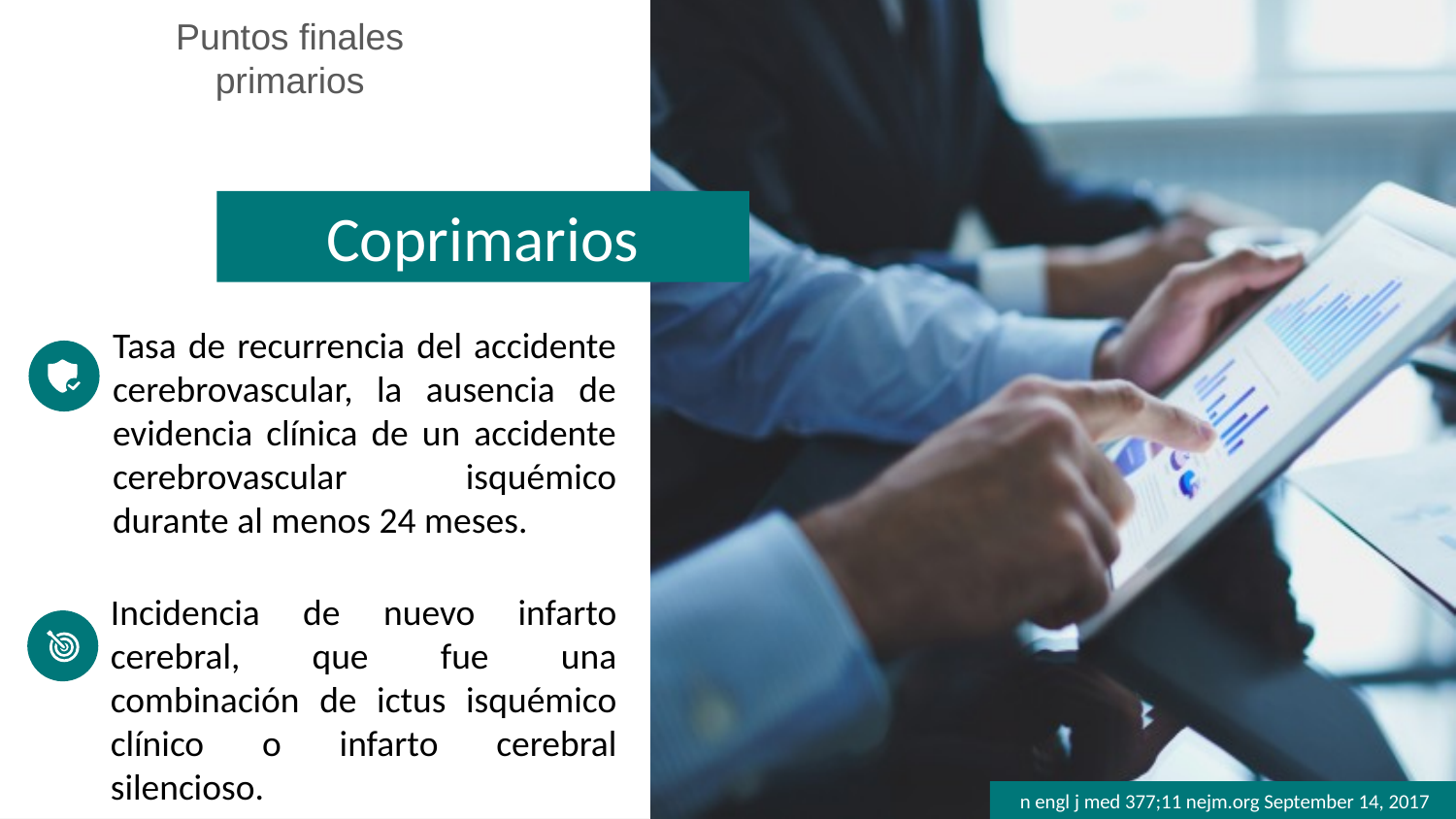

Puntos finales primarios
Coprimarios
Tasa de recurrencia del accidente cerebrovascular, la ausencia de evidencia clínica de un accidente cerebrovascular isquémico durante al menos 24 meses.

Incidencia de nuevo infarto cerebral, que fue una combinación de ictus isquémico clínico o infarto cerebral silencioso.

n engl j med 377;11 nejm.org September 14, 2017